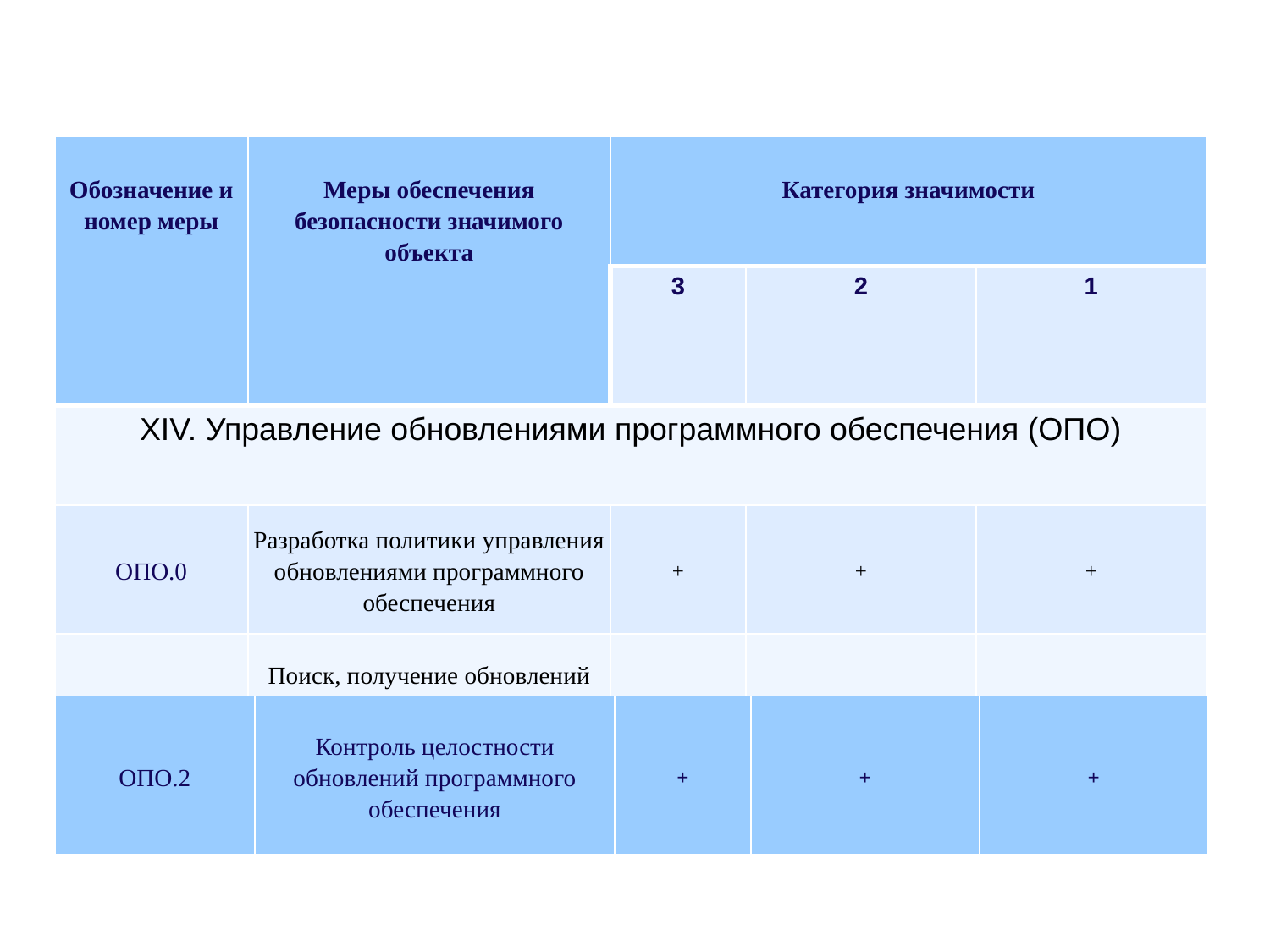

#
| Обозначение и номер меры | Меры обеспечения безопасности значимого объекта | Категория значимости |  |  |
| --- | --- | --- | --- | --- |
|  |  | 3 | 2 | 1 |
| XIV. Управление обновлениями программного обеспечения (ОПО) |  |  |  |  |
| ОПО.0 | Разработка политики управления обновлениями программного обеспечения | + | + | + |
| ОПО.1 | Поиск, получение обновлений программного обеспечения от доверенного источника | + | + | + |
| ОПО.2 | Контроль целостности обновлений программного обеспечения | + | + | + |
| --- | --- | --- | --- | --- |